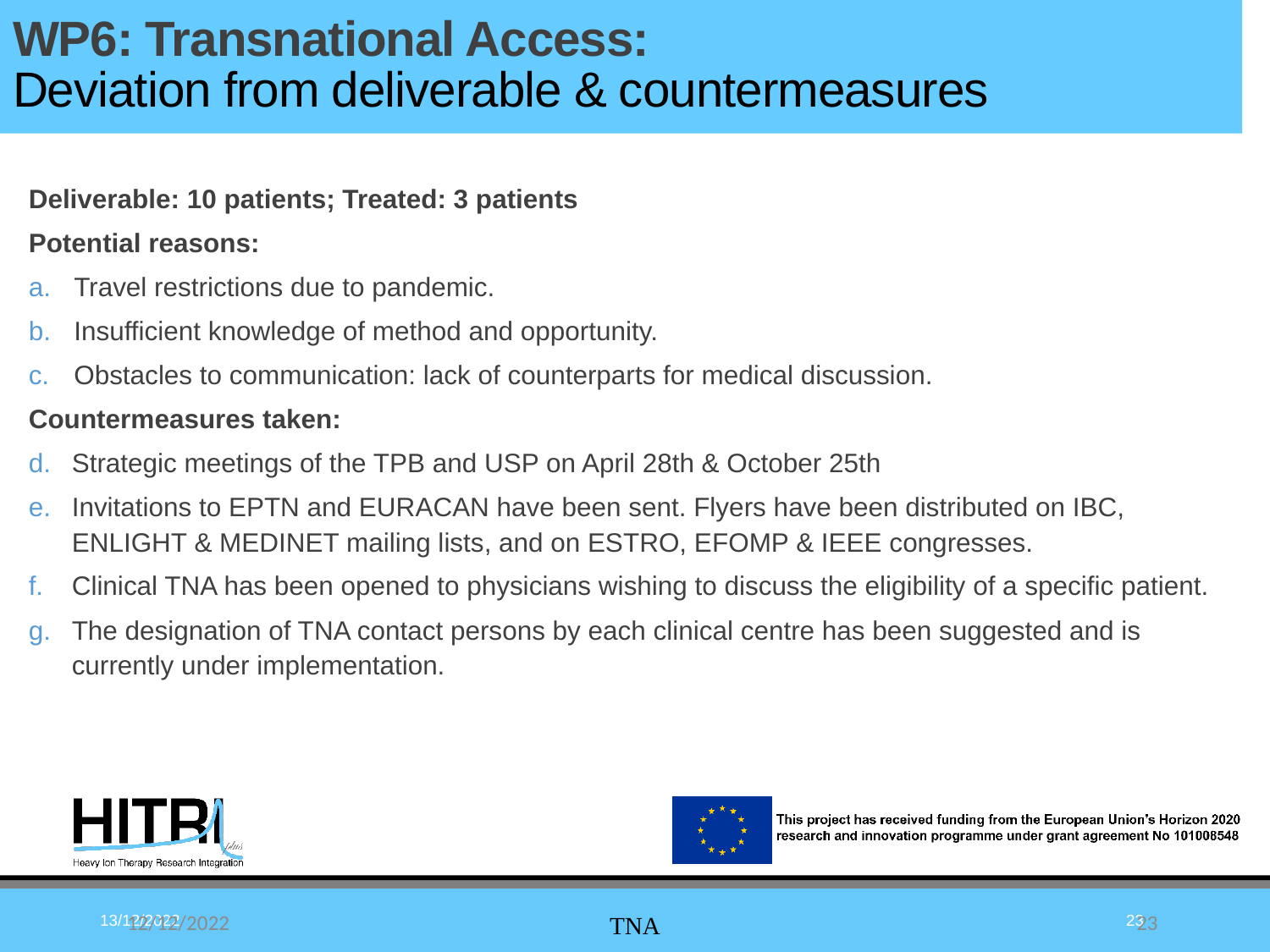

WP6: Transnational Access:
Deviation from deliverable & countermeasures
Deliverable: 10 patients; Treated: 3 patients
Potential reasons:
Travel restrictions due to pandemic.
Insufficient knowledge of method and opportunity.
Obstacles to communication: lack of counterparts for medical discussion.
Countermeasures taken:
Strategic meetings of the TPB and USP on April 28th & October 25th
Invitations to EPTN and EURACAN have been sent. Flyers have been distributed on IBC, ENLIGHT & MEDINET mailing lists, and on ESTRO, EFOMP & IEEE congresses.
Clinical TNA has been opened to physicians wishing to discuss the eligibility of a specific patient.
The designation of TNA contact persons by each clinical centre has been suggested and is currently under implementation.
12/12/2022
23
TNA